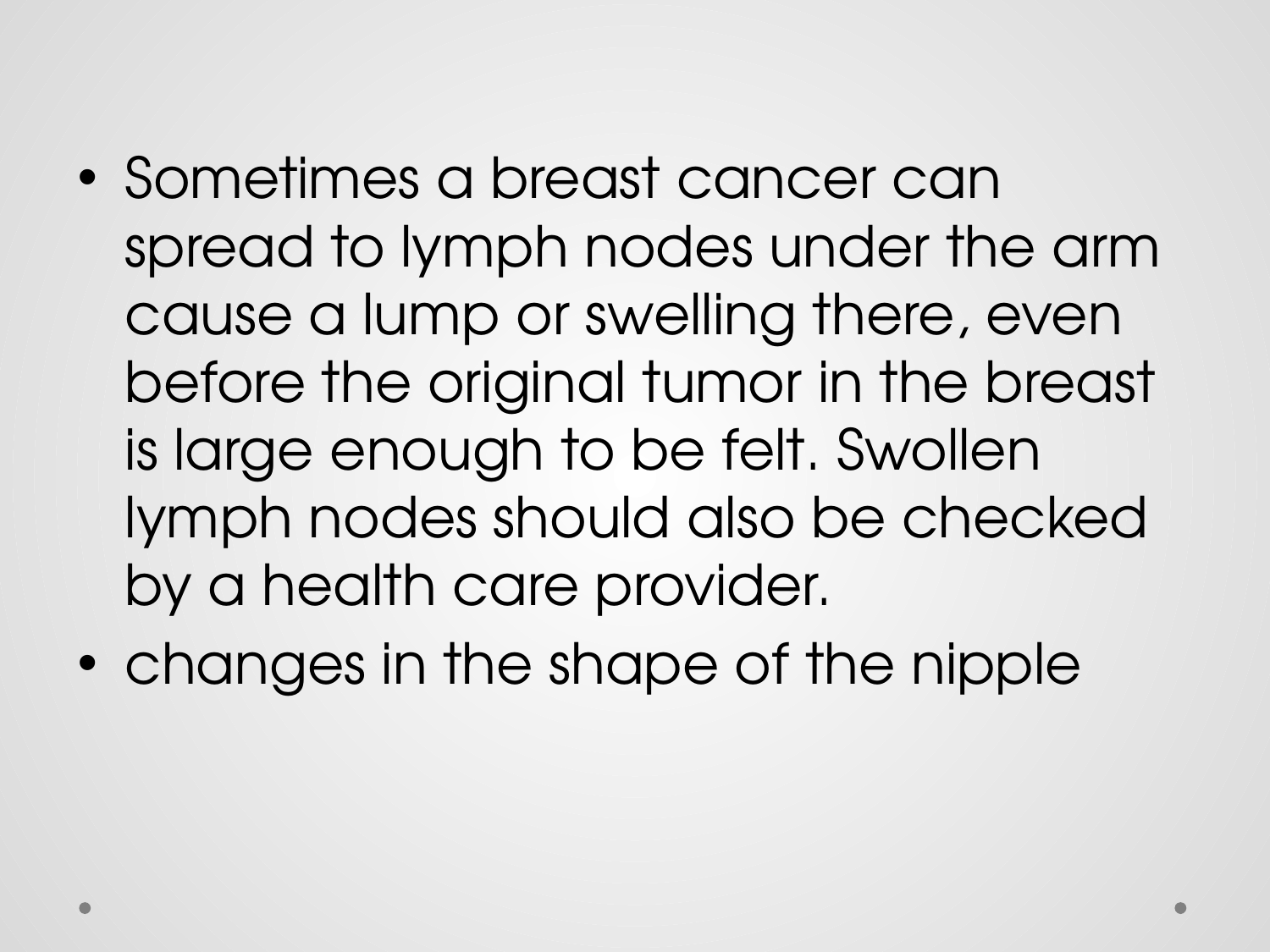

Sometimes a breast cancer can spread to lymph nodes under the arm cause a lump or swelling there, even before the original tumor in the breast is large enough to be felt. Swollen lymph nodes should also be checked by a health care provider.
changes in the shape of the nipple